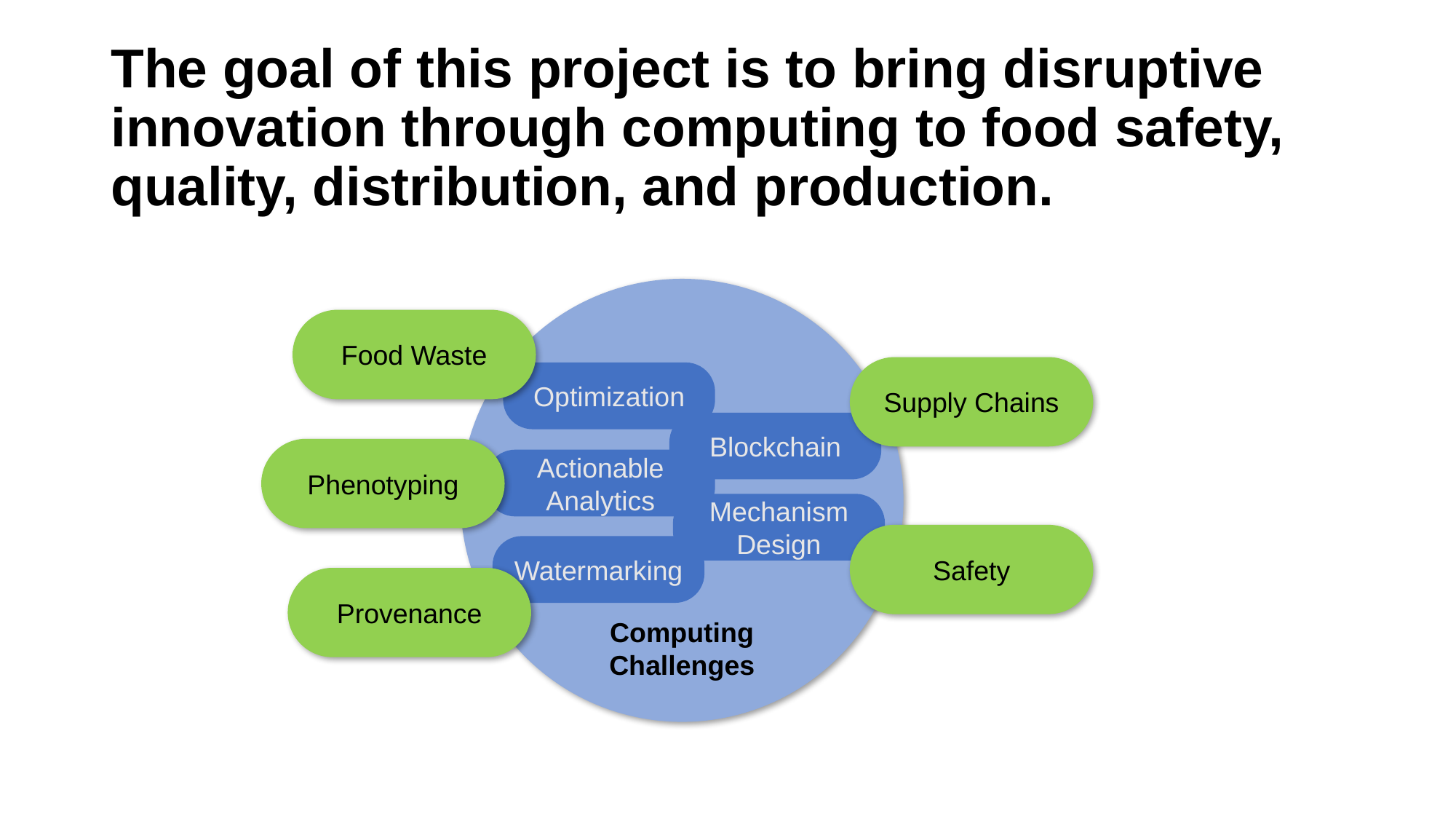

The goal of this project is to bring disruptive innovation through computing to food safety, quality, distribution, and production.

Computing Challenges
Food Waste
Supply Chains
Optimization
Blockchain
Phenotyping
Actionable Analytics
Mechanism Design
Safety
Watermarking
Provenance